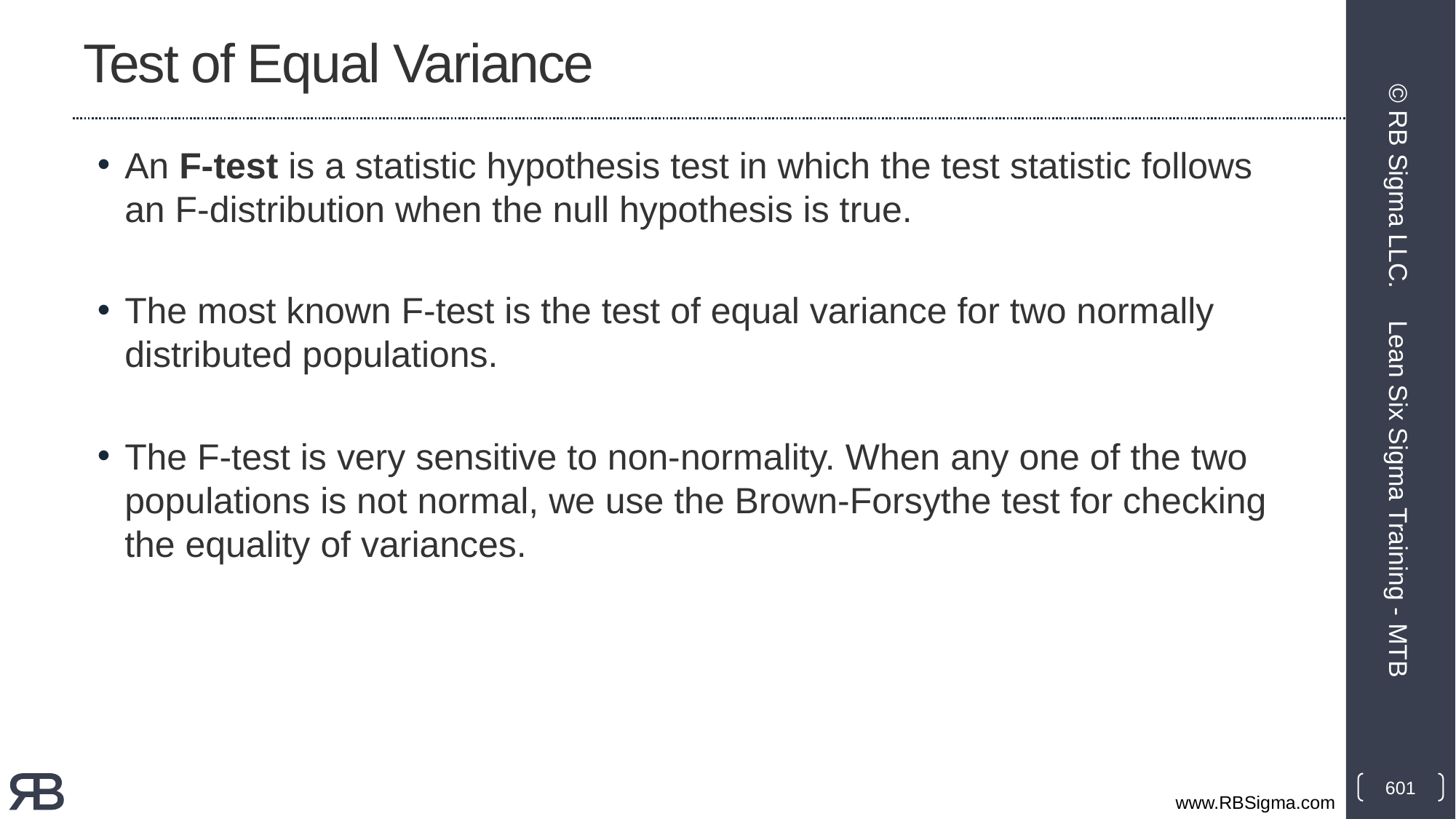

# Test of Equal Variance
An F-test is a statistic hypothesis test in which the test statistic follows an F-distribution when the null hypothesis is true.

The most known F-test is the test of equal variance for two normally distributed populations.

The F-test is very sensitive to non-normality. When any one of the two populations is not normal, we use the Brown-Forsythe test for checking the equality of variances.
© RB Sigma LLC.
Lean Six Sigma Training - MTB
601